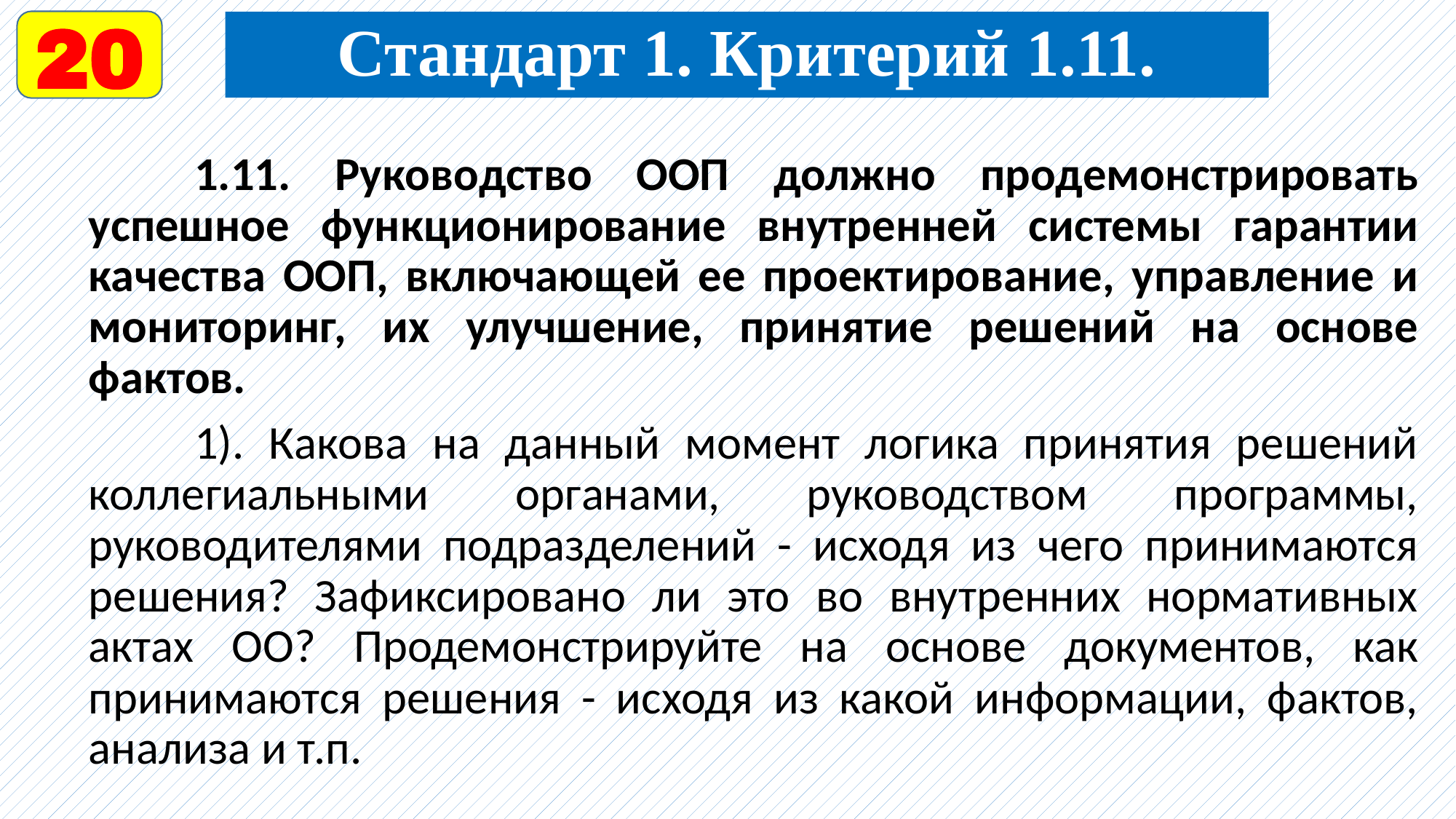

20
Стандарт 1. Критерий 1.11.
	1.11. Руководство ООП должно продемонстрировать успешное функционирование внутренней системы гарантии качества ООП, включающей ее проектирование, управление и мониторинг, их улучшение, принятие решений на основе фактов.
	1). Какова на данный момент логика принятия решений коллегиальными органами, руководством программы, руководителями подразделений - исходя из чего принимаются решения? Зафиксировано ли это во внутренних нормативных актах ОО? Продемонстрируйте на основе документов, как принимаются решения - исходя из какой информации, фактов, анализа и т.п.